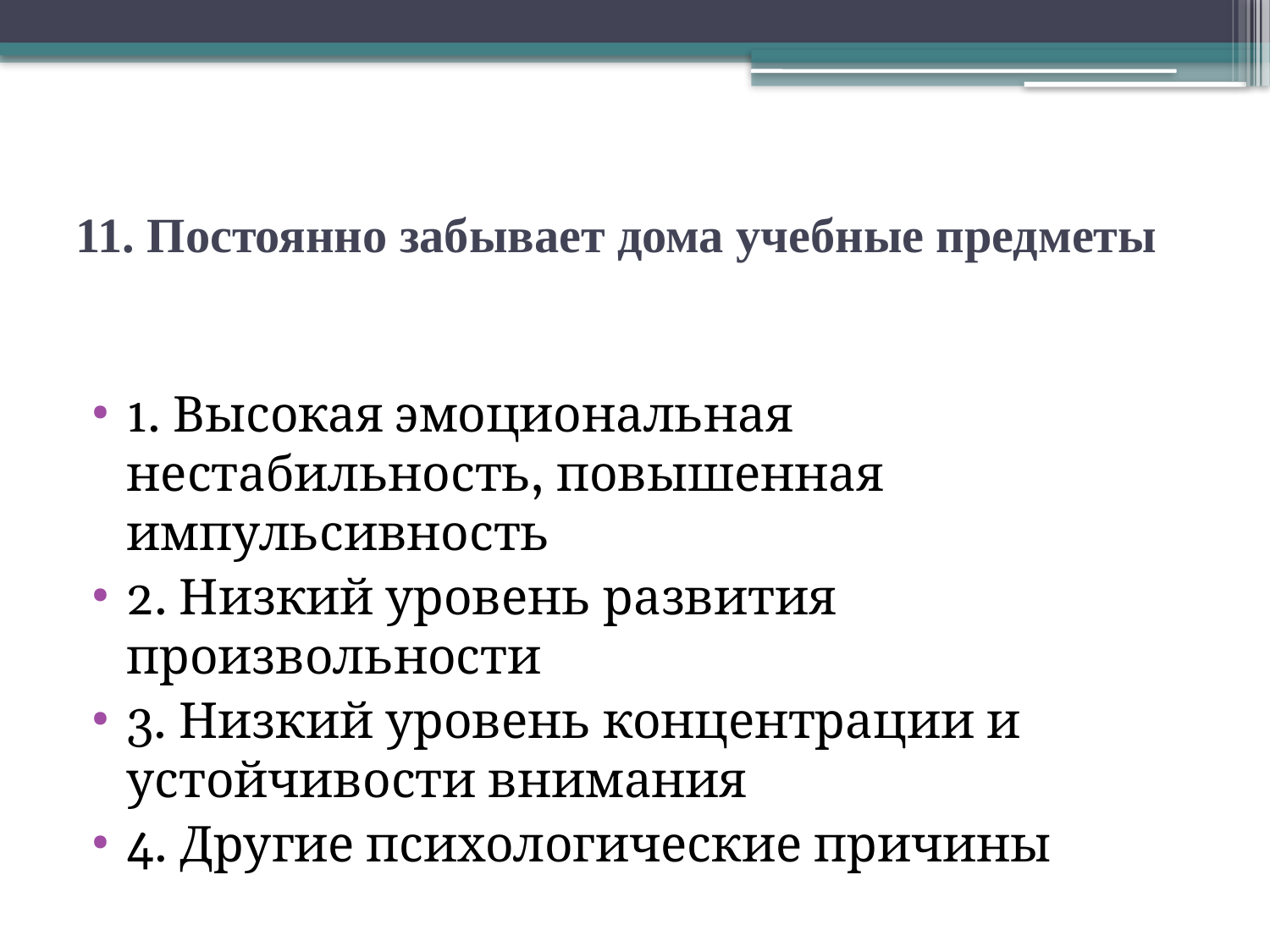

# 11. Постоянно забывает дома учебные предметы

1. Высокая эмоциональная нестабильность, повышенная импульсивность
2. Низкий уровень развития произвольности
3. Низкий уровень концентрации и устойчивости внимания
4. Другие психологические причины